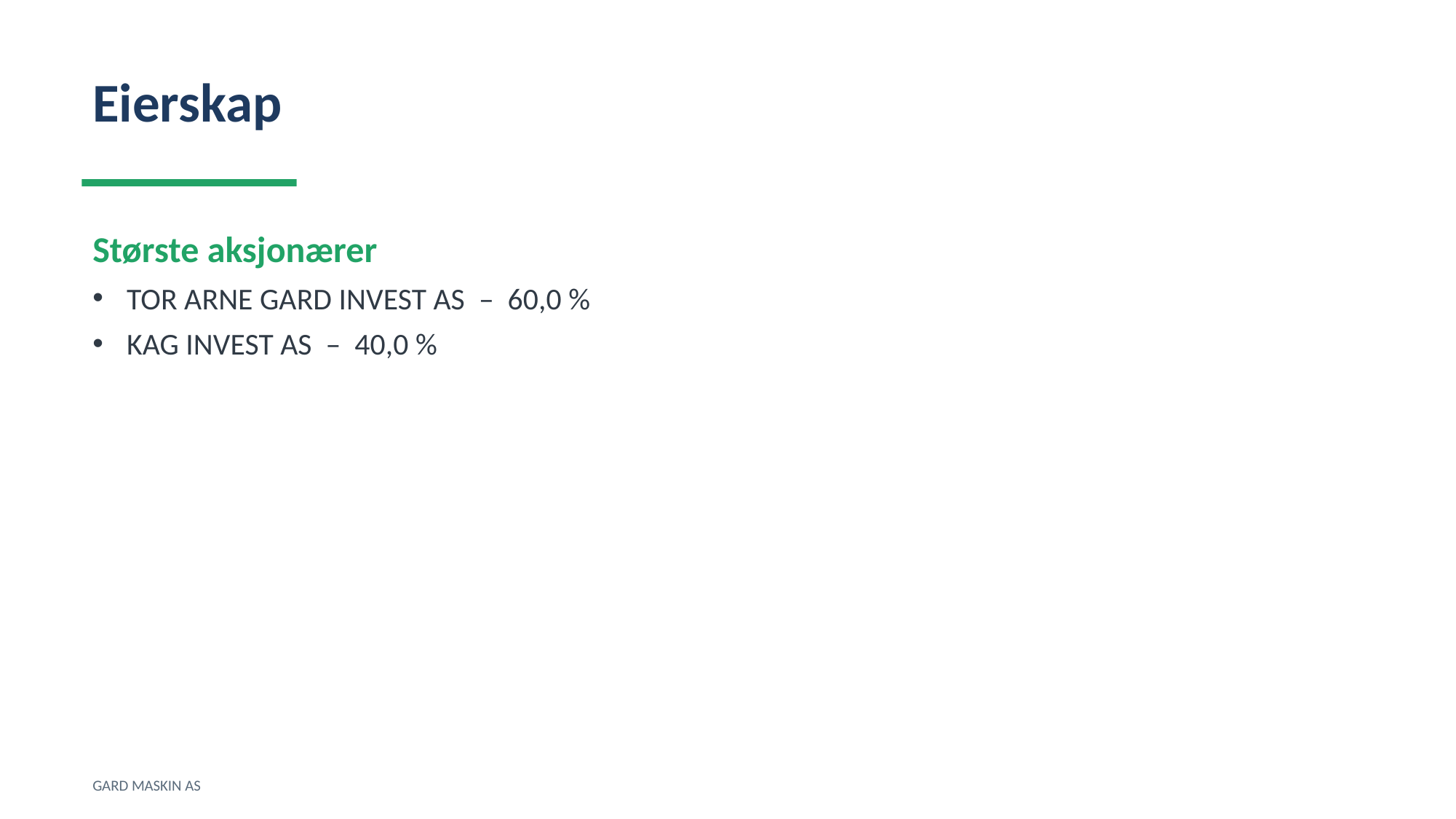

Eierskap

Største aksjonærer
TOR ARNE GARD INVEST AS  –  60,0 %
KAG INVEST AS  –  40,0 %
GARD MASKIN AS